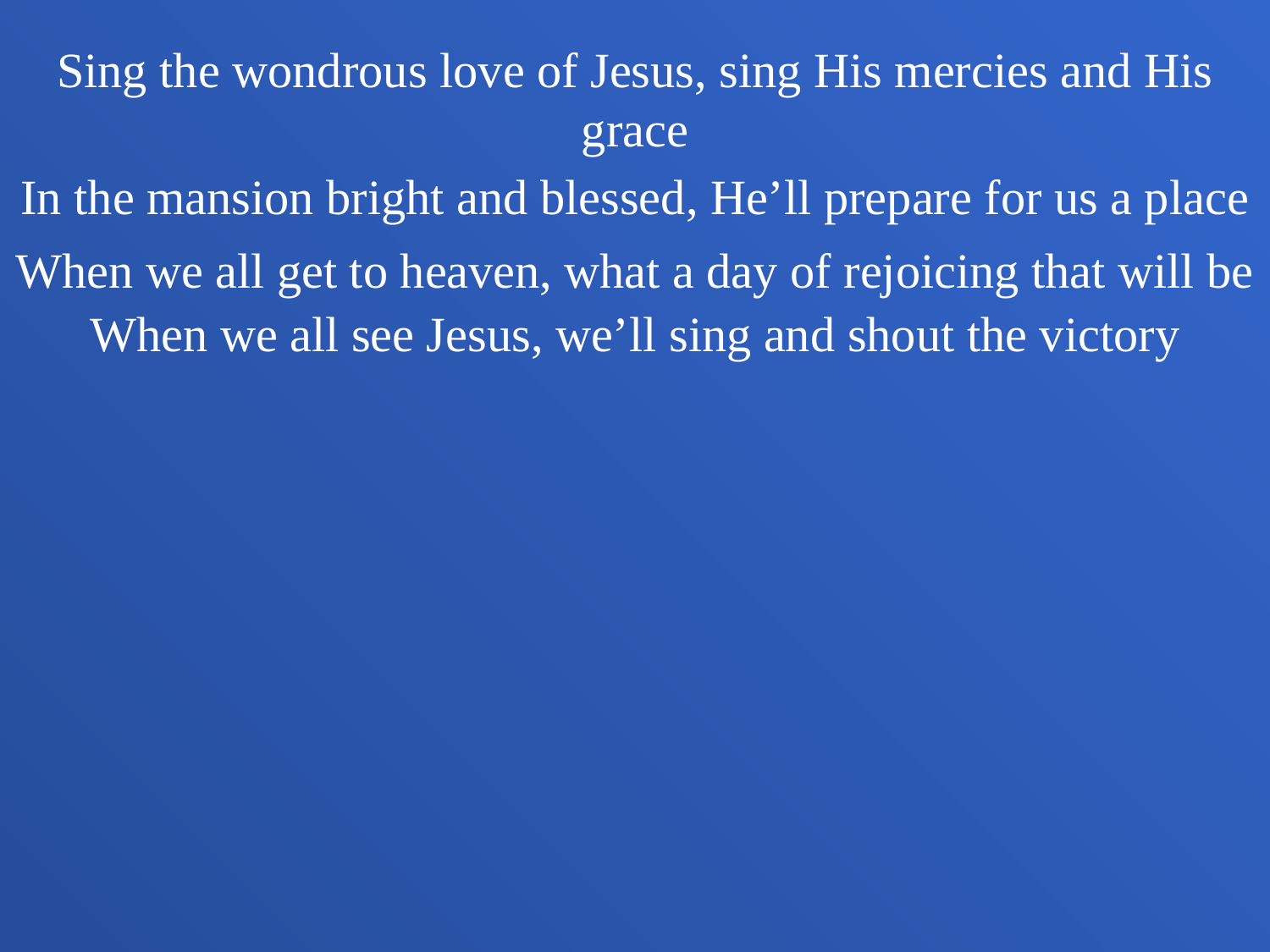

Sing the wondrous love of Jesus, sing His mercies and His grace
In the mansion bright and blessed, He’ll prepare for us a place
When we all get to heaven, what a day of rejoicing that will be
When we all see Jesus, we’ll sing and shout the victory